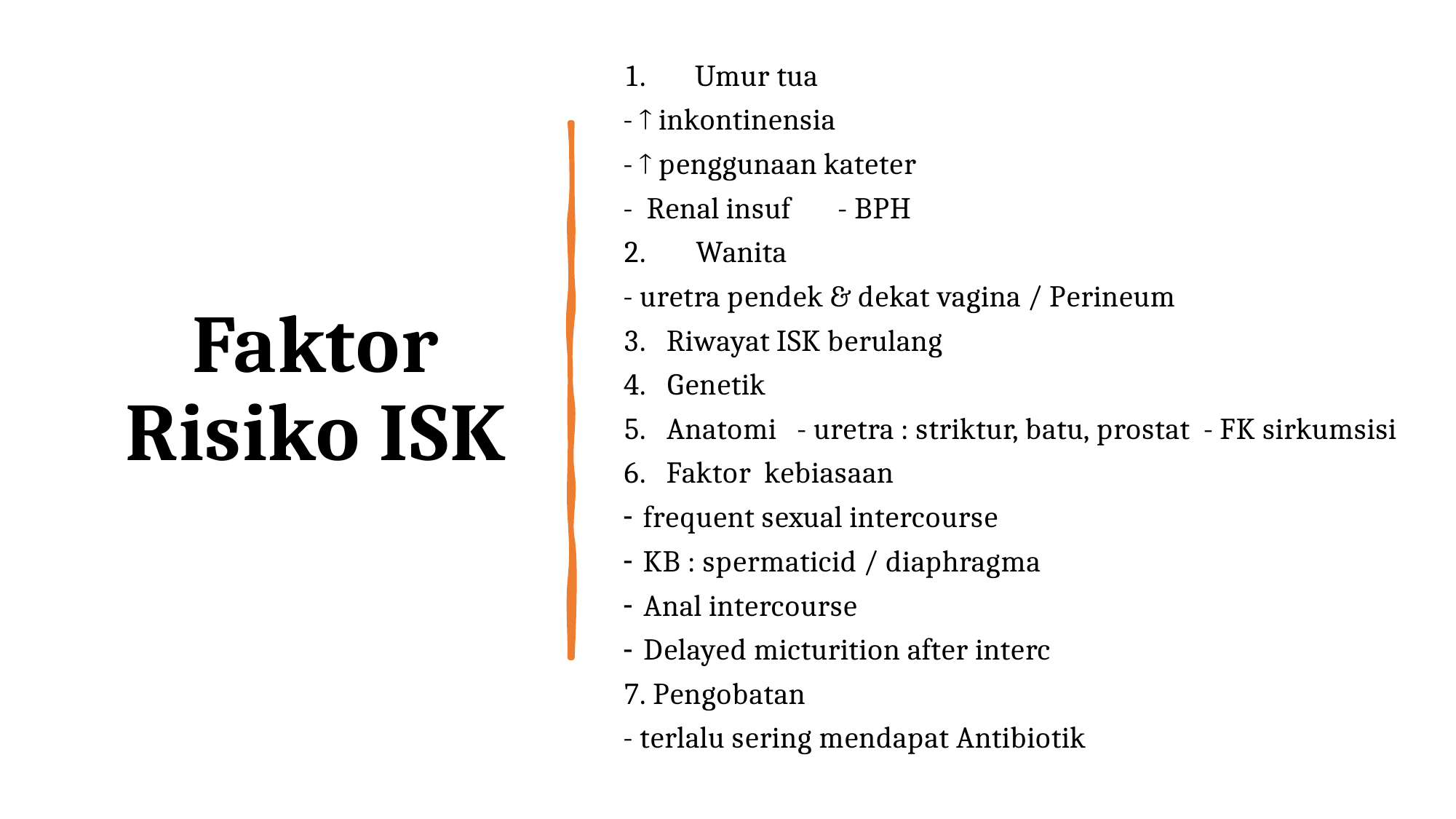

# Faktor Risiko ISK
Umur tua
- ↑ inkontinensia
- ↑ penggunaan kateter
-  Renal insuf       - BPH
Wanita
- uretra pendek & dekat vagina / Perineum
3.   Riwayat ISK berulang
4.   Genetik
5.   Anatomi   - uretra : striktur, batu, prostat  - FK sirkumsisi
6.   Faktor  kebiasaan
frequent sexual intercourse
KB : spermaticid / diaphragma
Anal intercourse
Delayed micturition after interc
7. Pengobatan
- terlalu sering mendapat Antibiotik